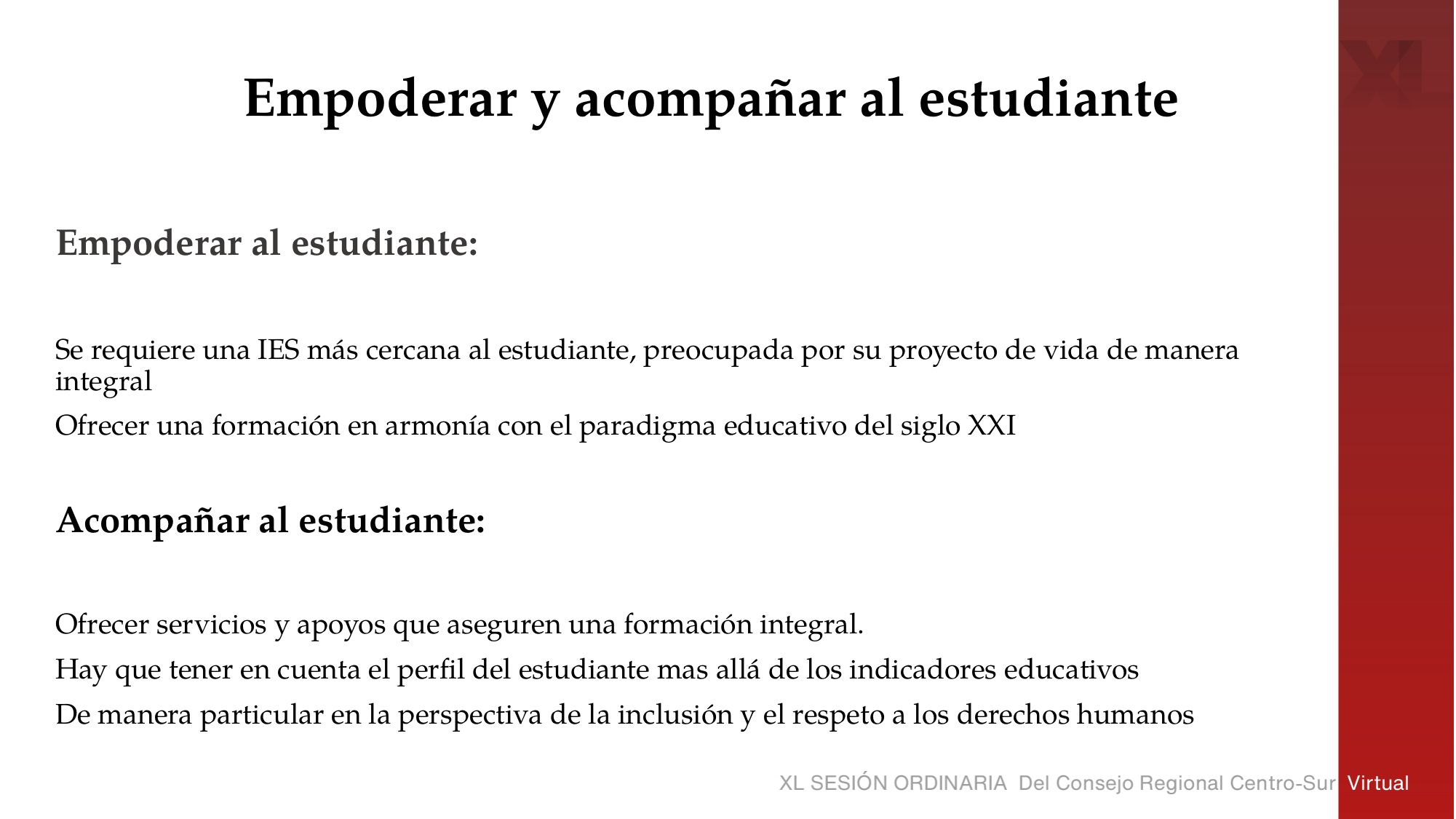

# Empoderar y acompañar al estudiante
Empoderar al estudiante:

Se requiere una IES más cercana al estudiante, preocupada por su proyecto de vida de manera integral
Ofrecer una formación en armonía con el paradigma educativo del siglo XXI

Acompañar al estudiante:

Ofrecer servicios y apoyos que aseguren una formación integral.
Hay que tener en cuenta el perfil del estudiante mas allá de los indicadores educativos
De manera particular en la perspectiva de la inclusión y el respeto a los derechos humanos